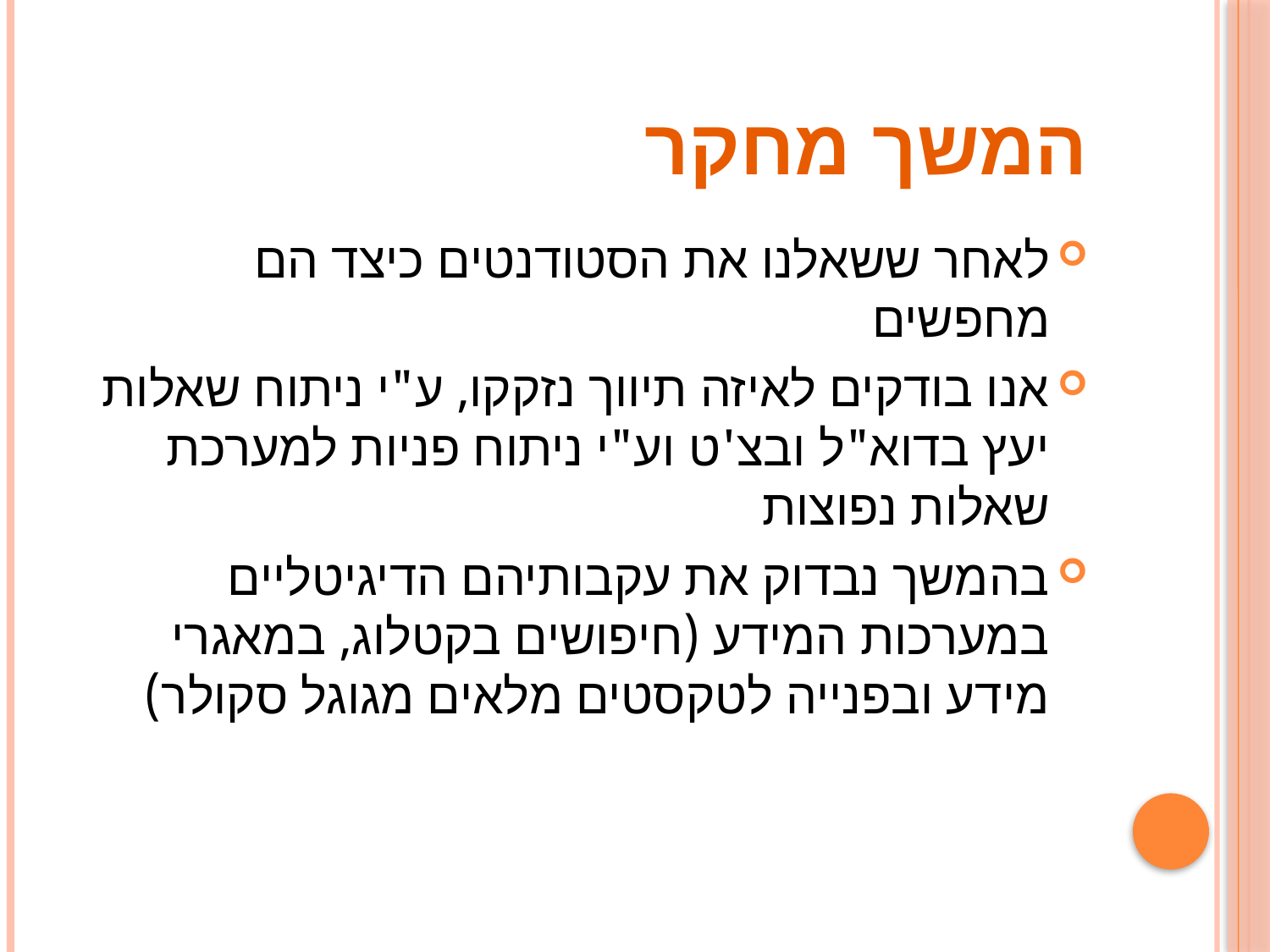

# המשך מחקר
לאחר ששאלנו את הסטודנטים כיצד הם מחפשים
אנו בודקים לאיזה תיווך נזקקו, ע"י ניתוח שאלות יעץ בדוא"ל ובצ'ט וע"י ניתוח פניות למערכת שאלות נפוצות
בהמשך נבדוק את עקבותיהם הדיגיטליים במערכות המידע (חיפושים בקטלוג, במאגרי מידע ובפנייה לטקסטים מלאים מגוגל סקולר)